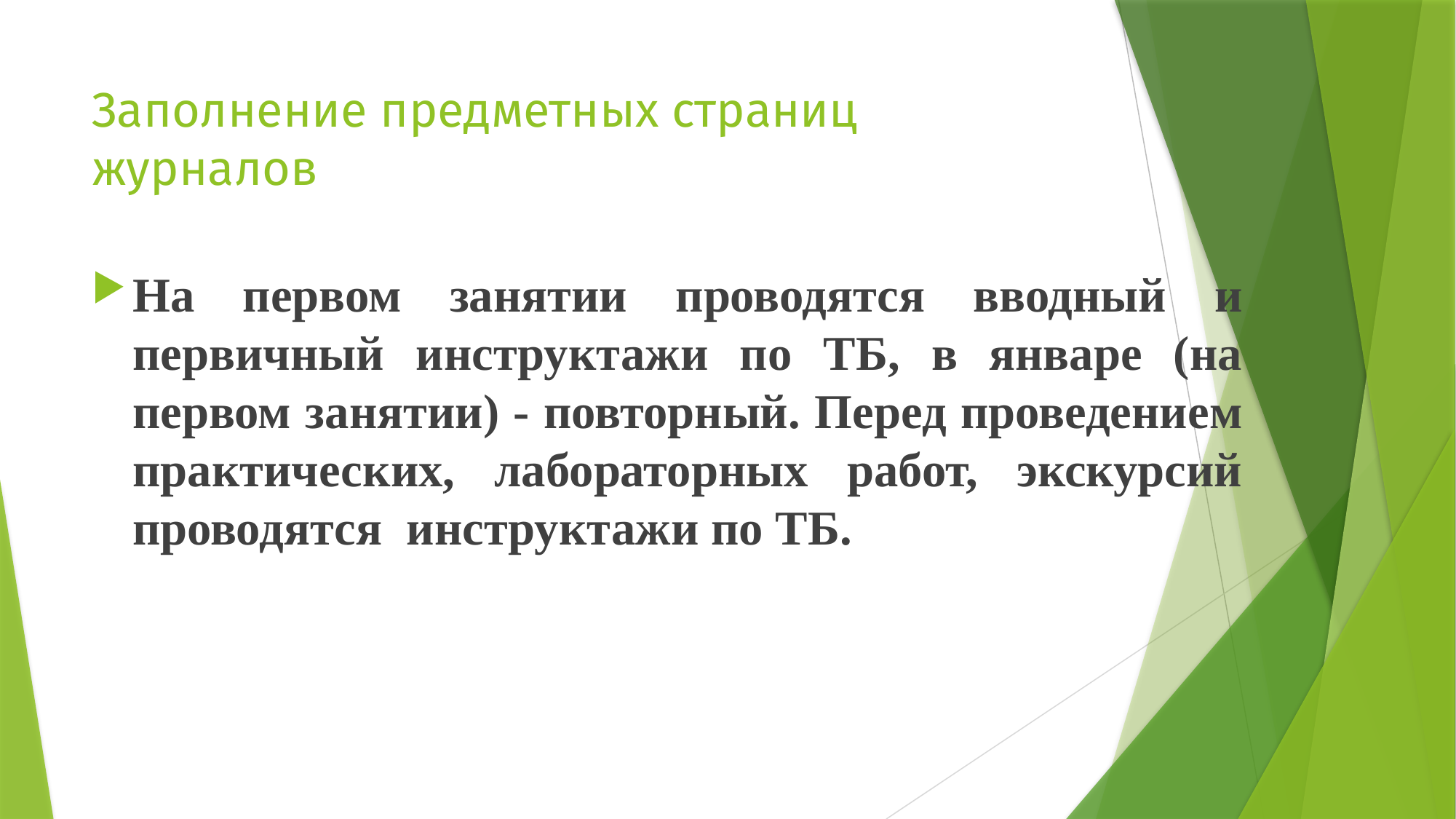

# Заполнение предметных страниц журналов
На первом занятии проводятся вводный и первичный инструктажи по ТБ, в январе (на первом занятии) - повторный. Перед проведением практических, лабораторных работ, экскурсий проводятся  инструктажи по ТБ.